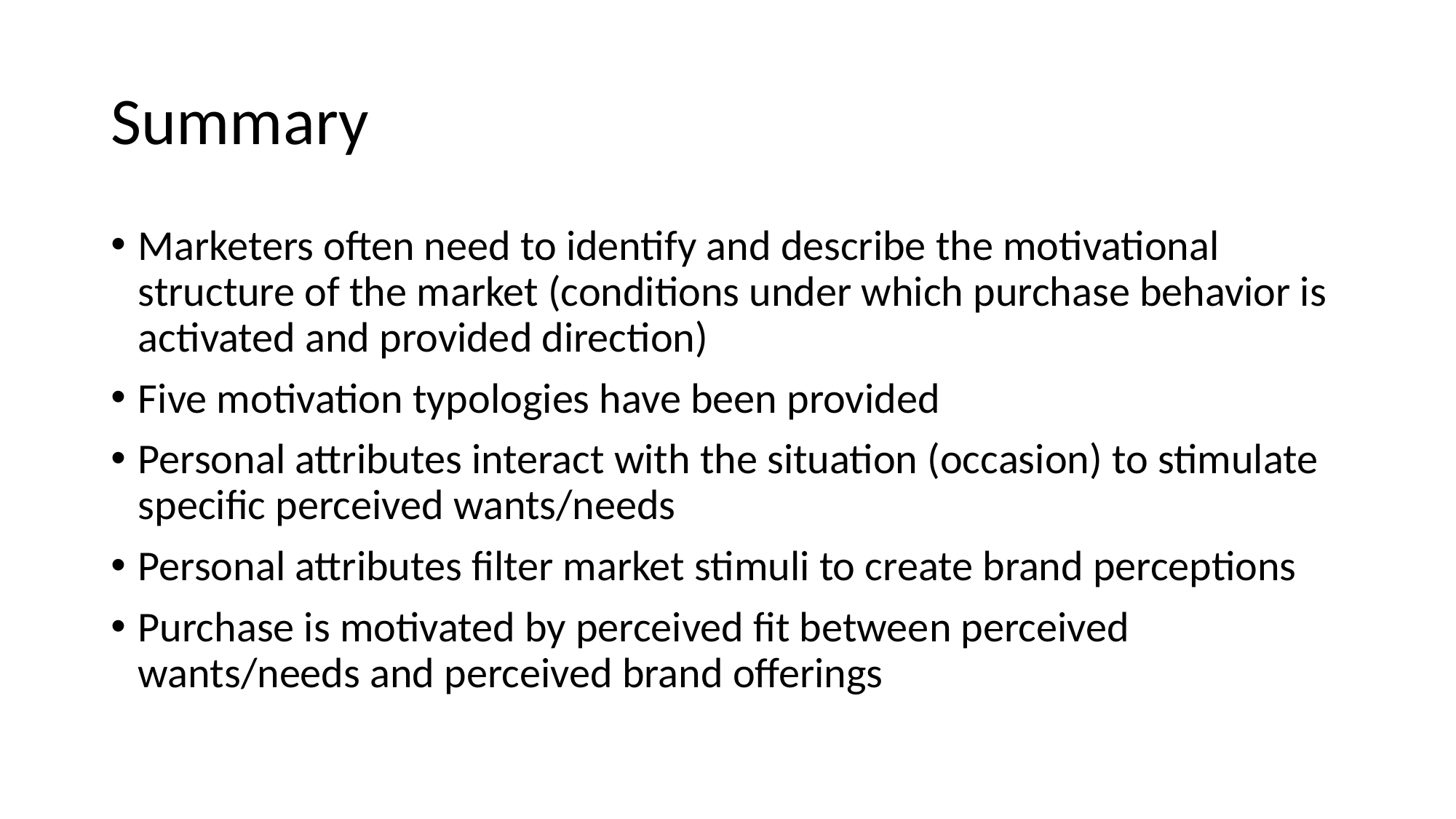

# Summary
Marketers often need to identify and describe the motivational structure of the market (conditions under which purchase behavior is activated and provided direction)
Five motivation typologies have been provided
Personal attributes interact with the situation (occasion) to stimulate specific perceived wants/needs
Personal attributes filter market stimuli to create brand perceptions
Purchase is motivated by perceived fit between perceived wants/needs and perceived brand offerings